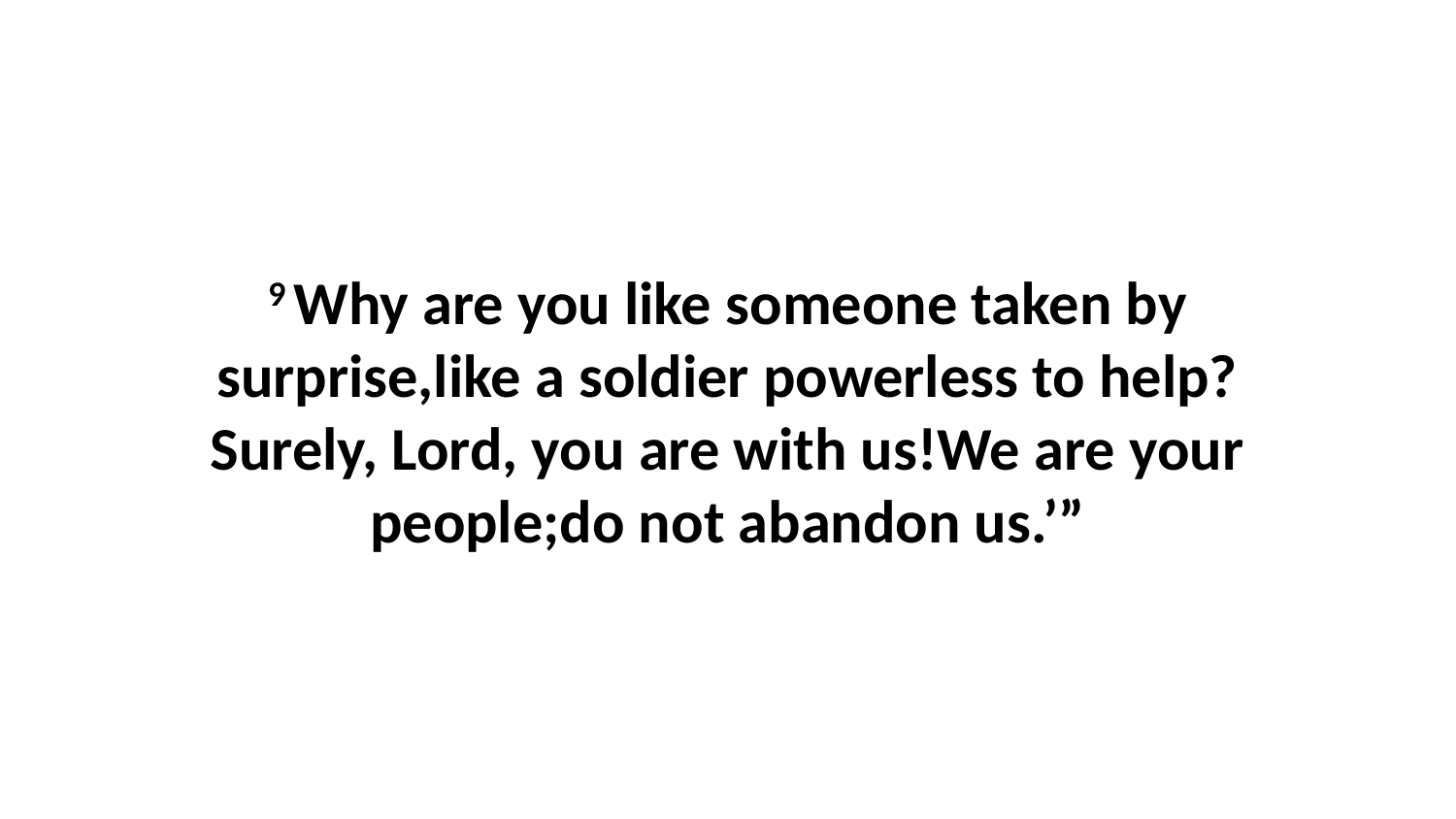

9 Why are you like someone taken by surprise,like a soldier powerless to help?Surely, Lord, you are with us!We are your people;do not abandon us.’”